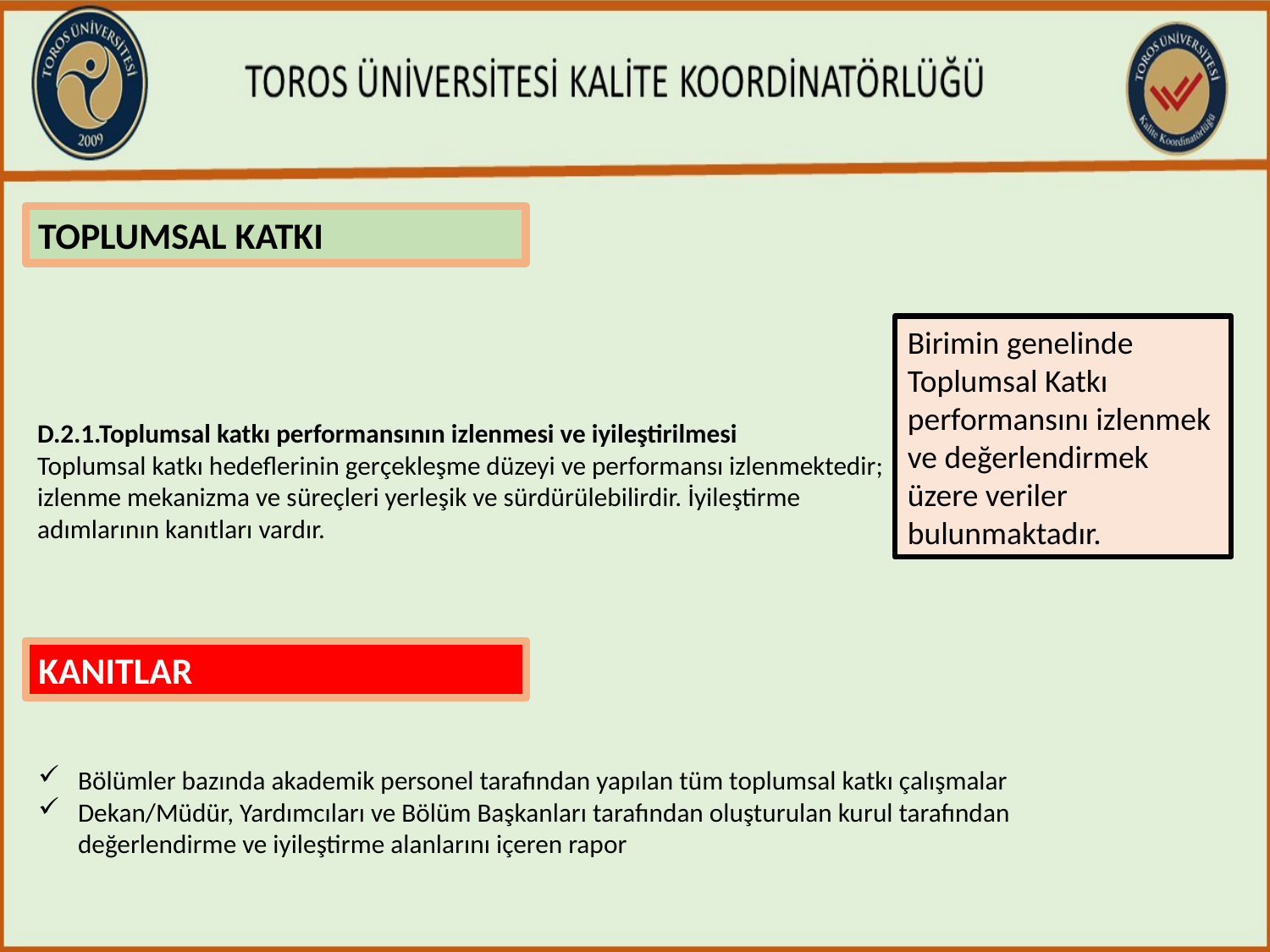

TOPLUMSAL KATKI

Birimin genelinde Toplumsal Katkı performansını izlenmek ve değerlendirmek üzere veriler bulunmaktadır.
D.2.1.Toplumsal katkı performansının izlenmesi ve iyileştirilmesi
Toplumsal katkı hedeflerinin gerçekleşme düzeyi ve performansı izlenmektedir; izlenme mekanizma ve süreçleri yerleşik ve sürdürülebilirdir. İyileştirme adımlarının kanıtları vardır.
KANITLAR

Bölümler bazında akademik personel tarafından yapılan tüm toplumsal katkı çalışmalar
Dekan/Müdür, Yardımcıları ve Bölüm Başkanları tarafından oluşturulan kurul tarafından değerlendirme ve iyileştirme alanlarını içeren rapor